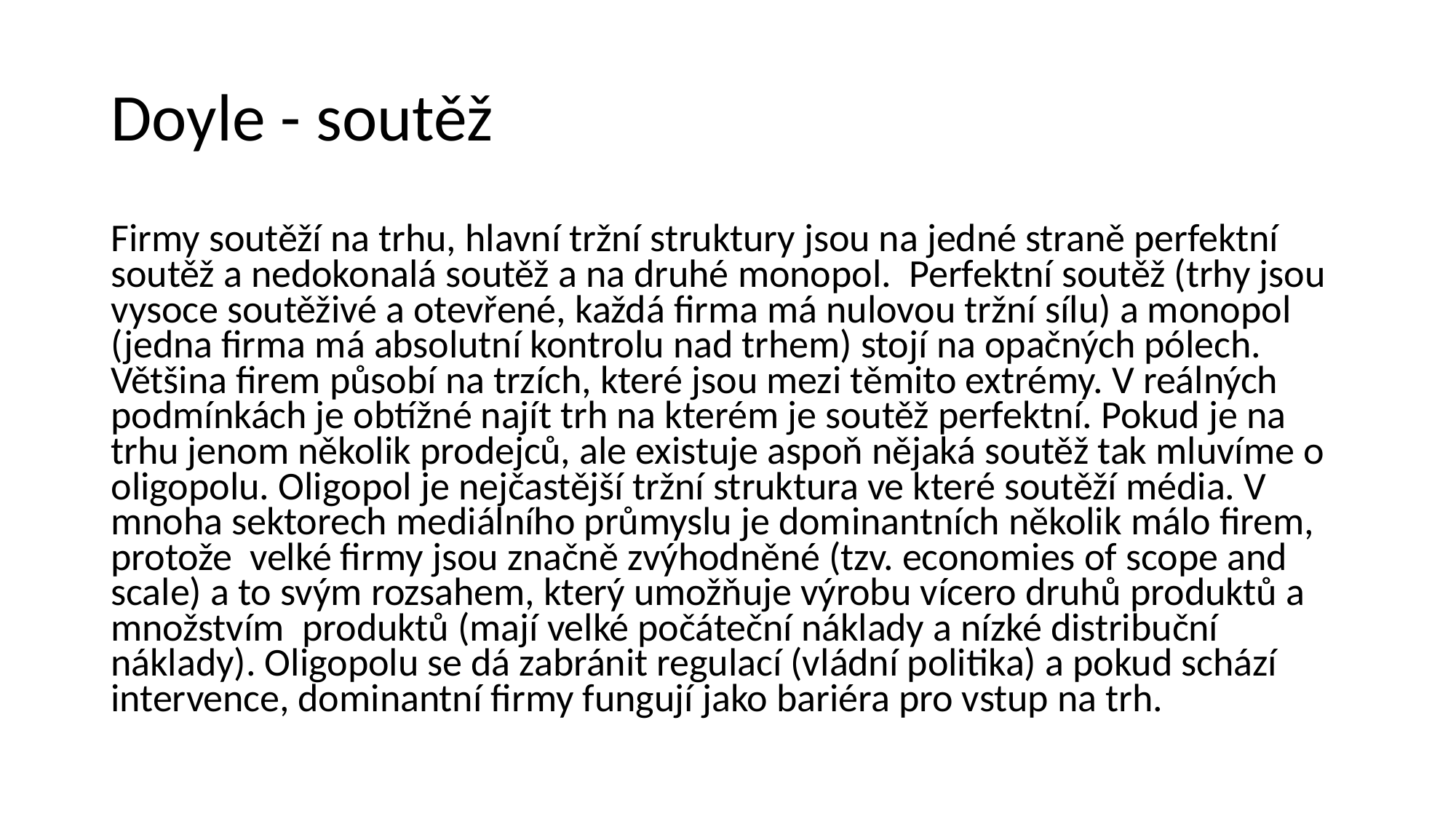

# Doyle - soutěž
Firmy soutěží na trhu, hlavní tržní struktury jsou na jedné straně perfektní soutěž a nedokonalá soutěž a na druhé monopol.  Perfektní soutěž (trhy jsou vysoce soutěživé a otevřené, každá firma má nulovou tržní sílu) a monopol (jedna firma má absolutní kontrolu nad trhem) stojí na opačných pólech.  Většina firem působí na trzích, které jsou mezi těmito extrémy. V reálných podmínkách je obtížné najít trh na kterém je soutěž perfektní. Pokud je na trhu jenom několik prodejců, ale existuje aspoň nějaká soutěž tak mluvíme o oligopolu. Oligopol je nejčastější tržní struktura ve které soutěží média. V mnoha sektorech mediálního průmyslu je dominantních několik málo firem, protože  velké firmy jsou značně zvýhodněné (tzv. economies of scope and scale) a to svým rozsahem, který umožňuje výrobu vícero druhů produktů a množstvím  produktů (mají velké počáteční náklady a nízké distribuční náklady). Oligopolu se dá zabránit regulací (vládní politika) a pokud schází intervence, dominantní firmy fungují jako bariéra pro vstup na trh.